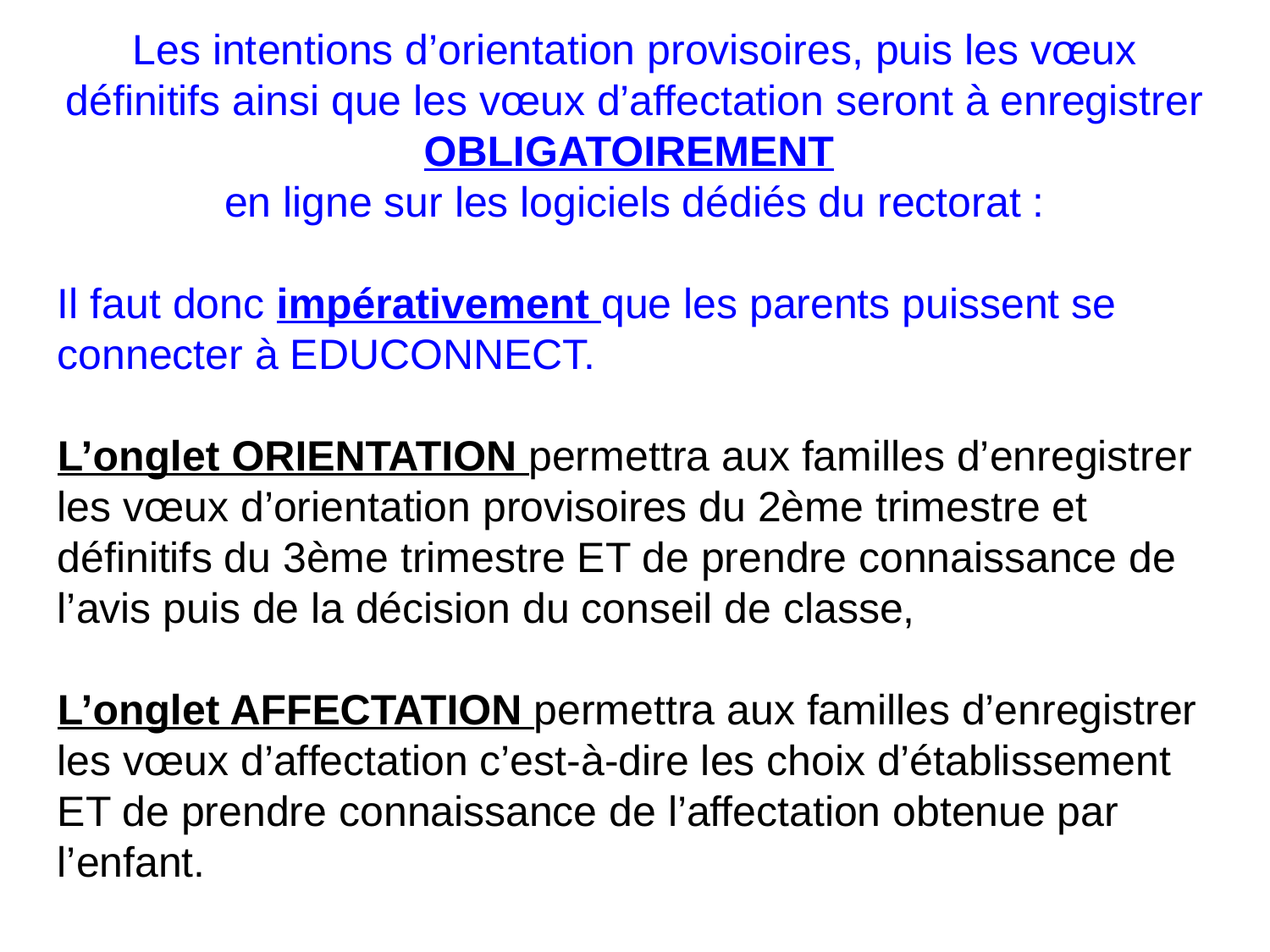

Les intentions d’orientation provisoires, puis les vœux définitifs ainsi que les vœux d’affectation seront à enregistrer OBLIGATOIREMENT
en ligne sur les logiciels dédiés du rectorat :

Il faut donc impérativement que les parents puissent se connecter à EDUCONNECT.

L’onglet ORIENTATION permettra aux familles d’enregistrer les vœux d’orientation provisoires du 2ème trimestre et définitifs du 3ème trimestre ET de prendre connaissance de l’avis puis de la décision du conseil de classe,

L’onglet AFFECTATION permettra aux familles d’enregistrer les vœux d’affectation c’est-à-dire les choix d’établissement ET de prendre connaissance de l’affectation obtenue par l’enfant.